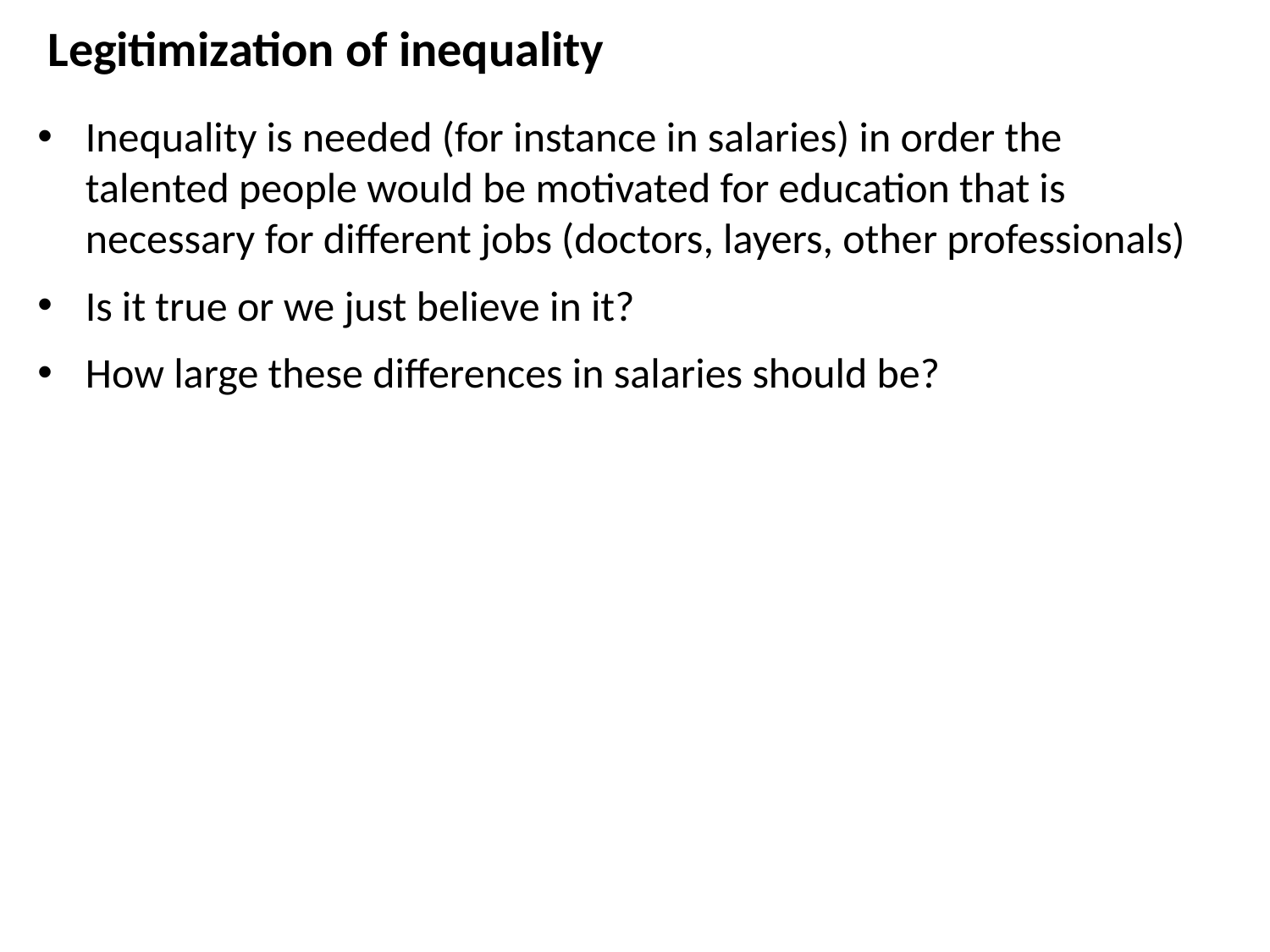

# Legitimization of inequality
Inequality is needed (for instance in salaries) in order the talented people would be motivated for education that is necessary for different jobs (doctors, layers, other professionals)
Is it true or we just believe in it?
How large these differences in salaries should be?